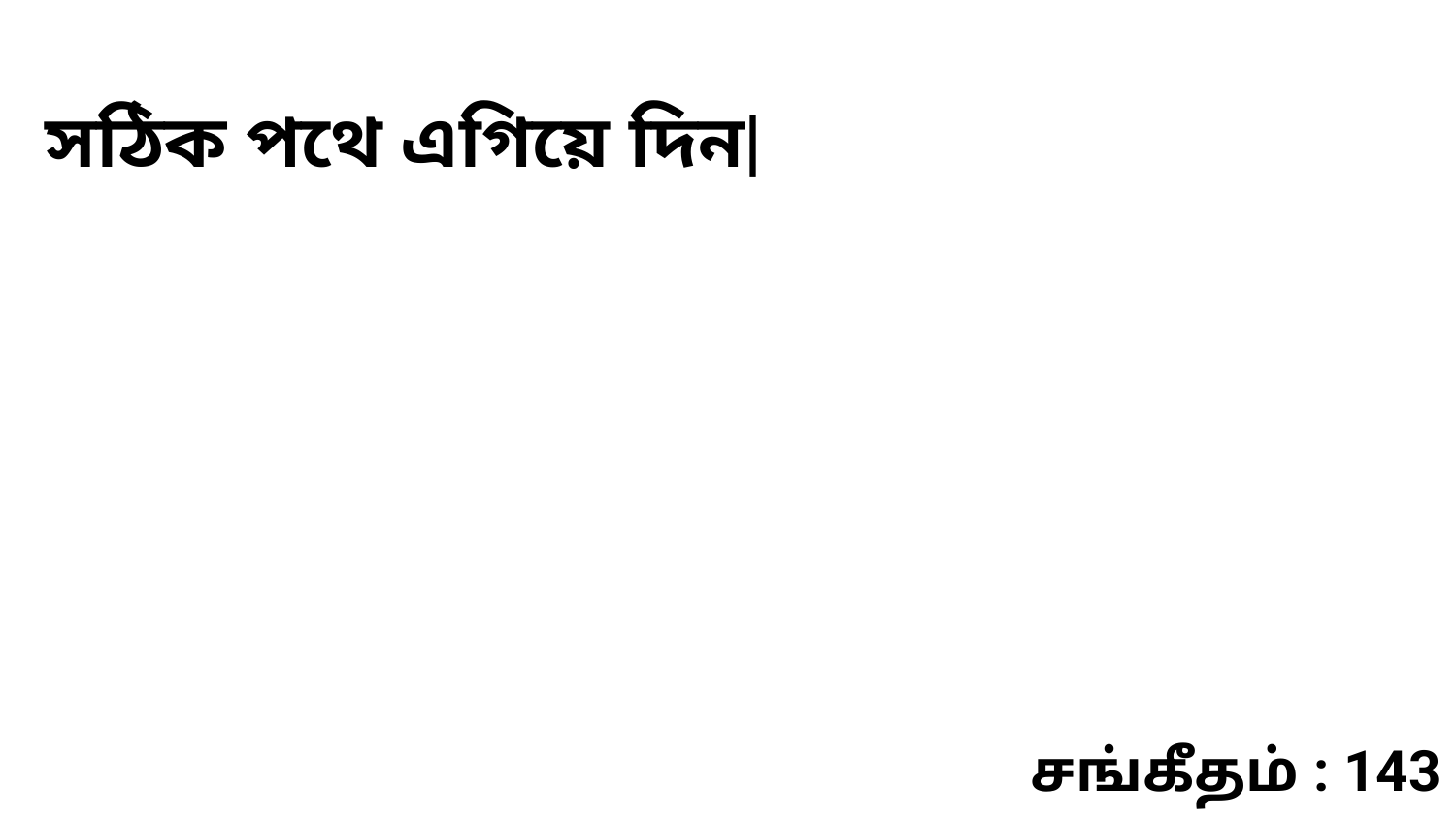

সঠিক পথে এগিয়ে দিন|
சங்கீதம் : 143